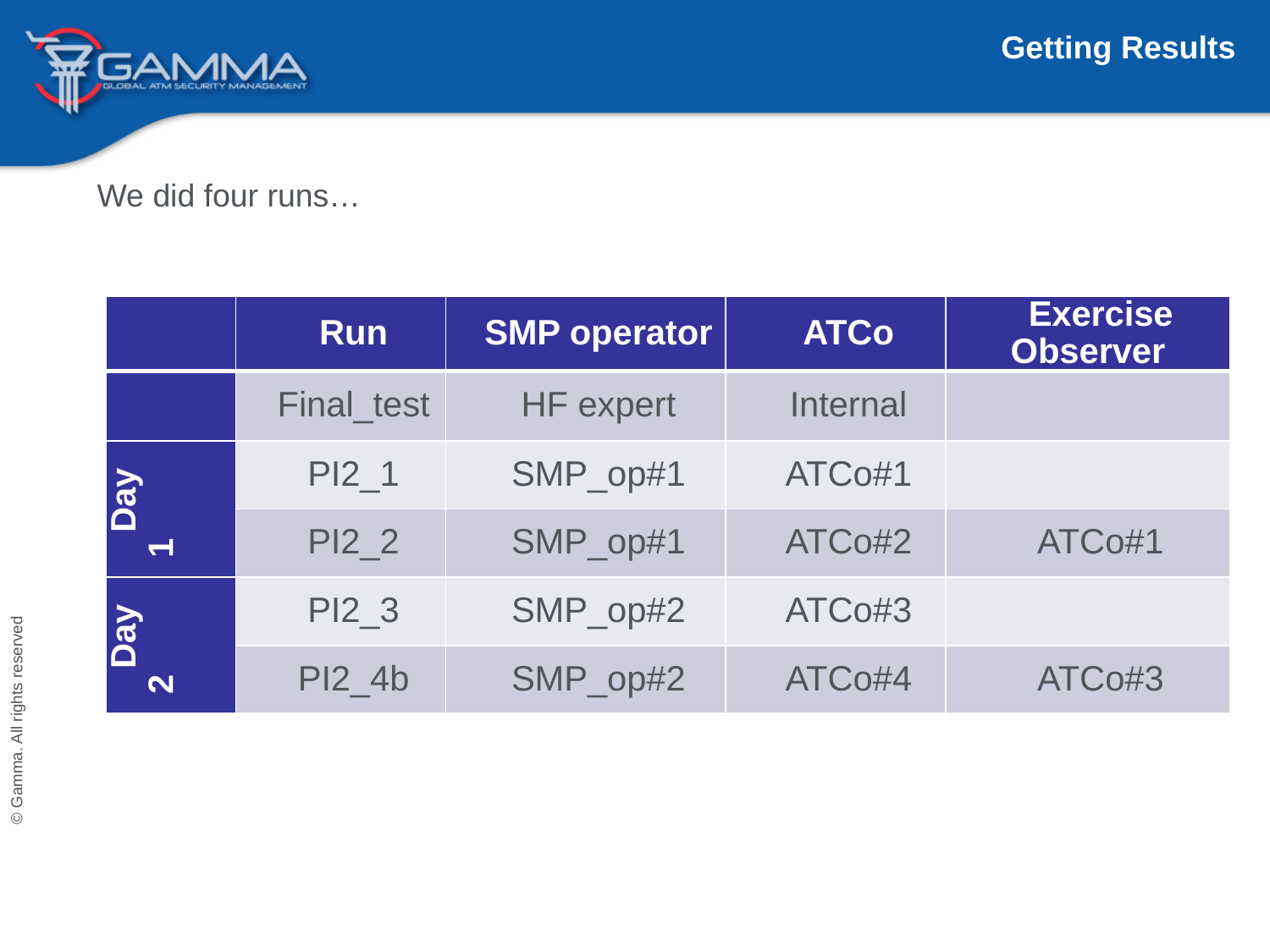

# Getting Results
We did four runs…

|  | Run | SMP operator | ATCo | Exercise Observer |
| --- | --- | --- | --- | --- |
|  | Final\_test | HF expert | Internal |  |
| Day 1 | PI2\_1 | SMP\_op#1 | ATCo#1 |  |
|  | PI2\_2 | SMP\_op#1 | ATCo#2 | ATCo#1 |
| Day 2 | PI2\_3 | SMP\_op#2 | ATCo#3 |  |
|  | PI2\_4b | SMP\_op#2 | ATCo#4 | ATCo#3 |
© Gamma. All rights reserved